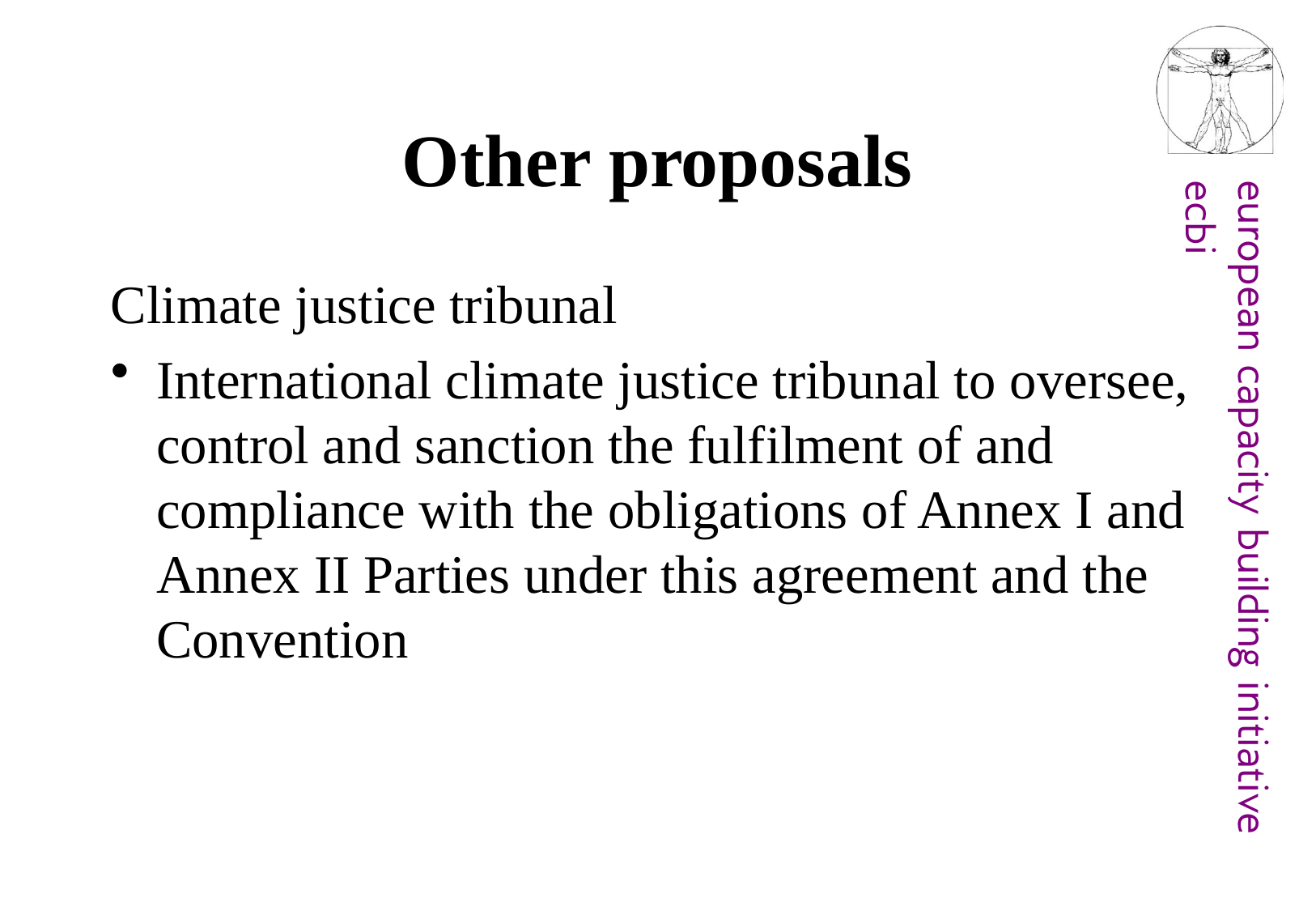

# Other proposals
Climate justice tribunal
International climate justice tribunal to oversee, control and sanction the fulfilment of and compliance with the obligations of Annex I and Annex II Parties under this agreement and the Convention